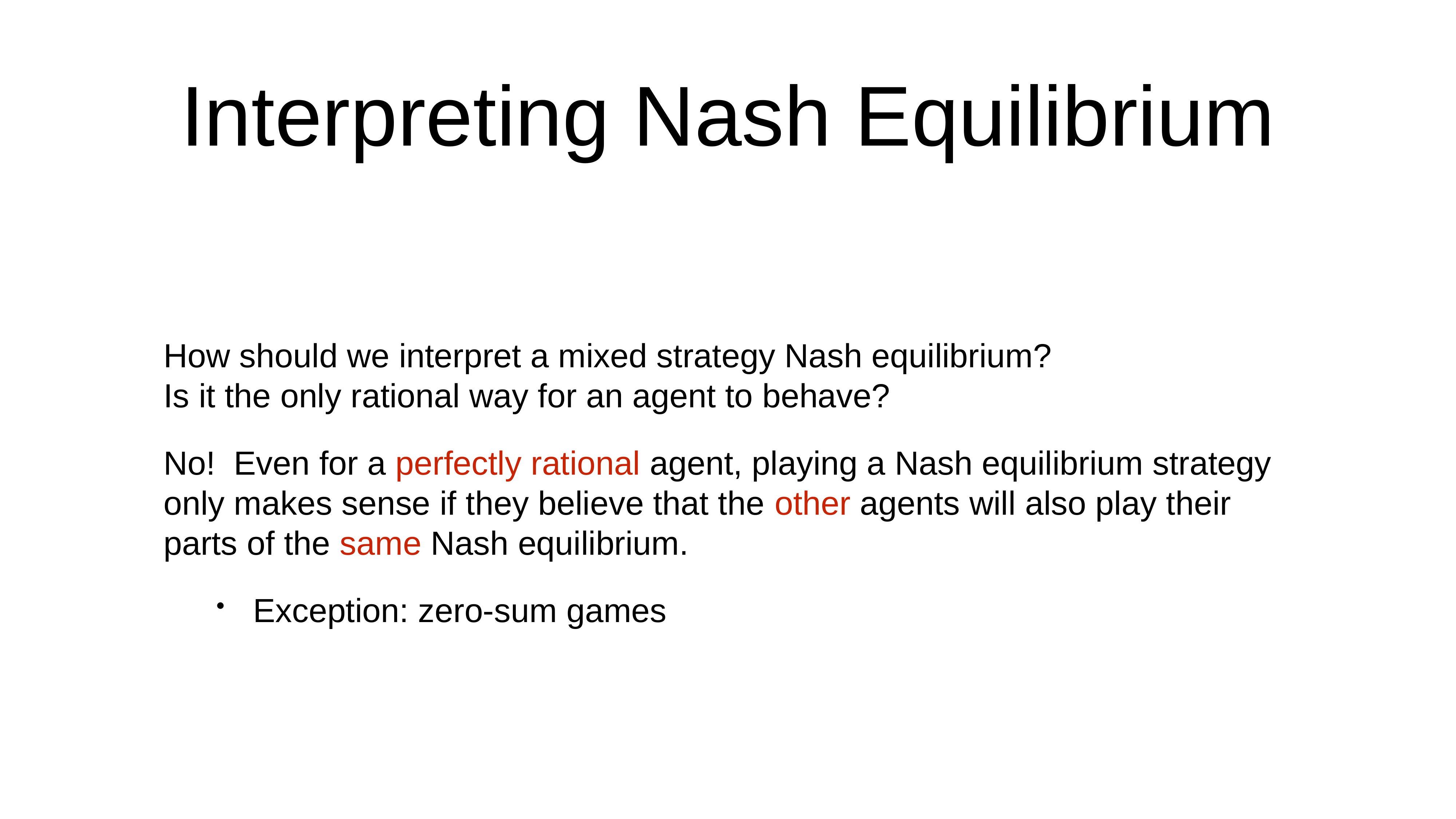

# Interpreting Nash Equilibrium
How should we interpret a mixed strategy Nash equilibrium?
Is it the only rational way for an agent to behave?
No!  Even for a perfectly rational agent, playing a Nash equilibrium strategy only makes sense if they believe that the other agents will also play their parts of the same Nash equilibrium.
Exception: zero-sum games